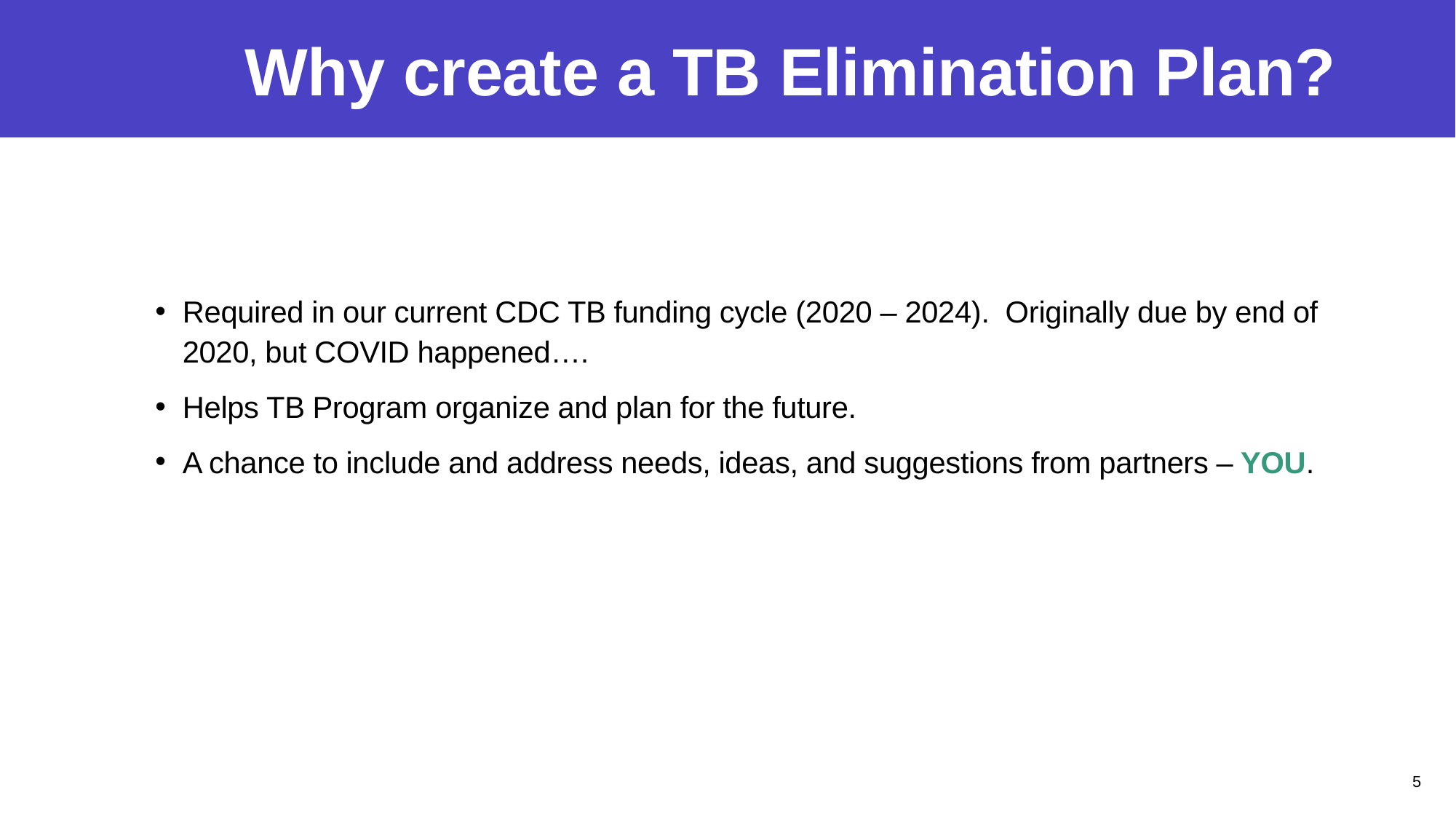

# Why create a TB Elimination Plan?
Required in our current CDC TB funding cycle (2020 – 2024).  Originally due by end of 2020, but COVID happened….
Helps TB Program organize and plan for the future.
A chance to include and address needs, ideas, and suggestions from partners – YOU.

5